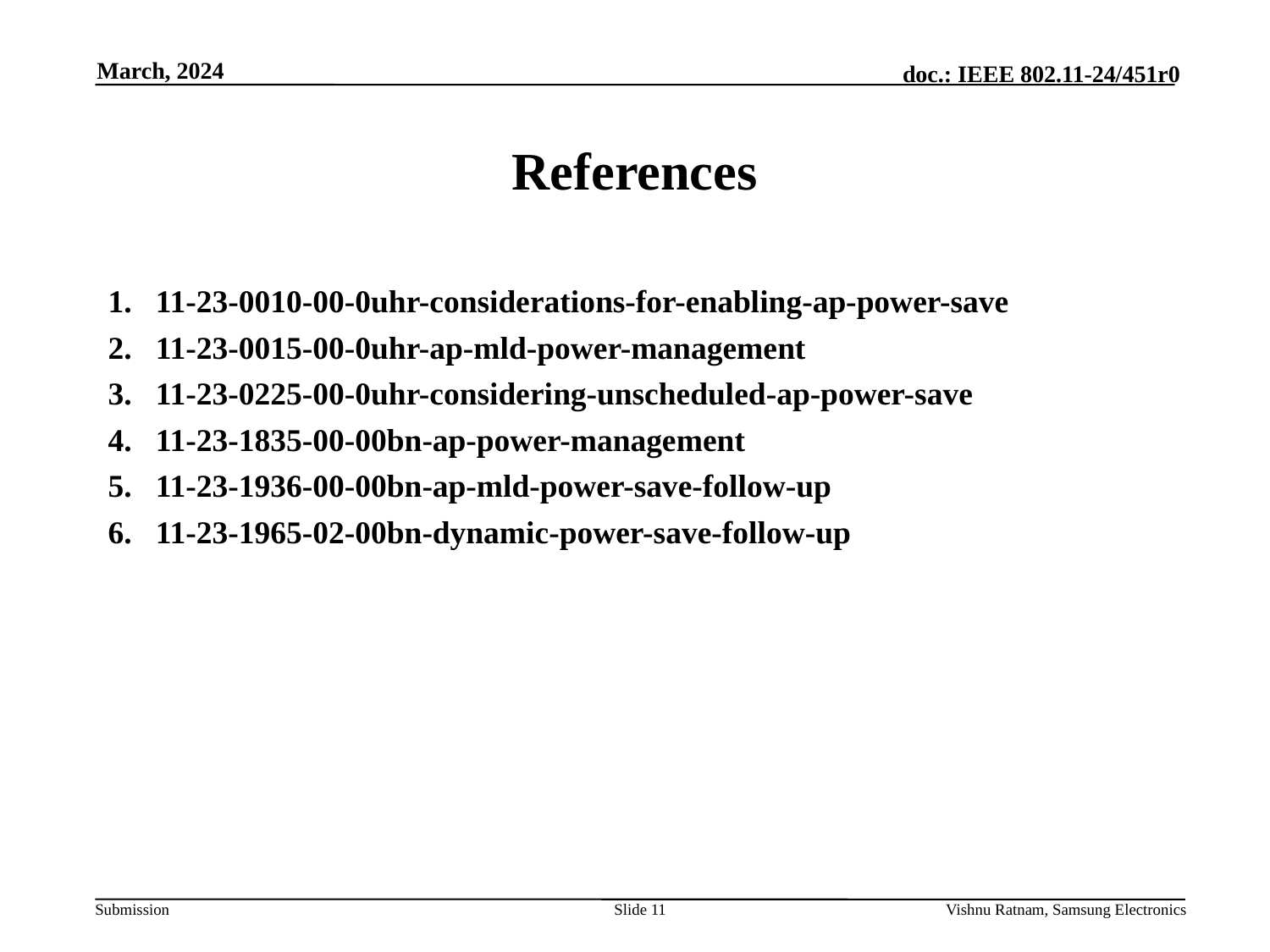

March, 2024
# References
11-23-0010-00-0uhr-considerations-for-enabling-ap-power-save
11-23-0015-00-0uhr-ap-mld-power-management
11-23-0225-00-0uhr-considering-unscheduled-ap-power-save
11-23-1835-00-00bn-ap-power-management
11-23-1936-00-00bn-ap-mld-power-save-follow-up
11-23-1965-02-00bn-dynamic-power-save-follow-up

Slide 11
Vishnu Ratnam, Samsung Electronics